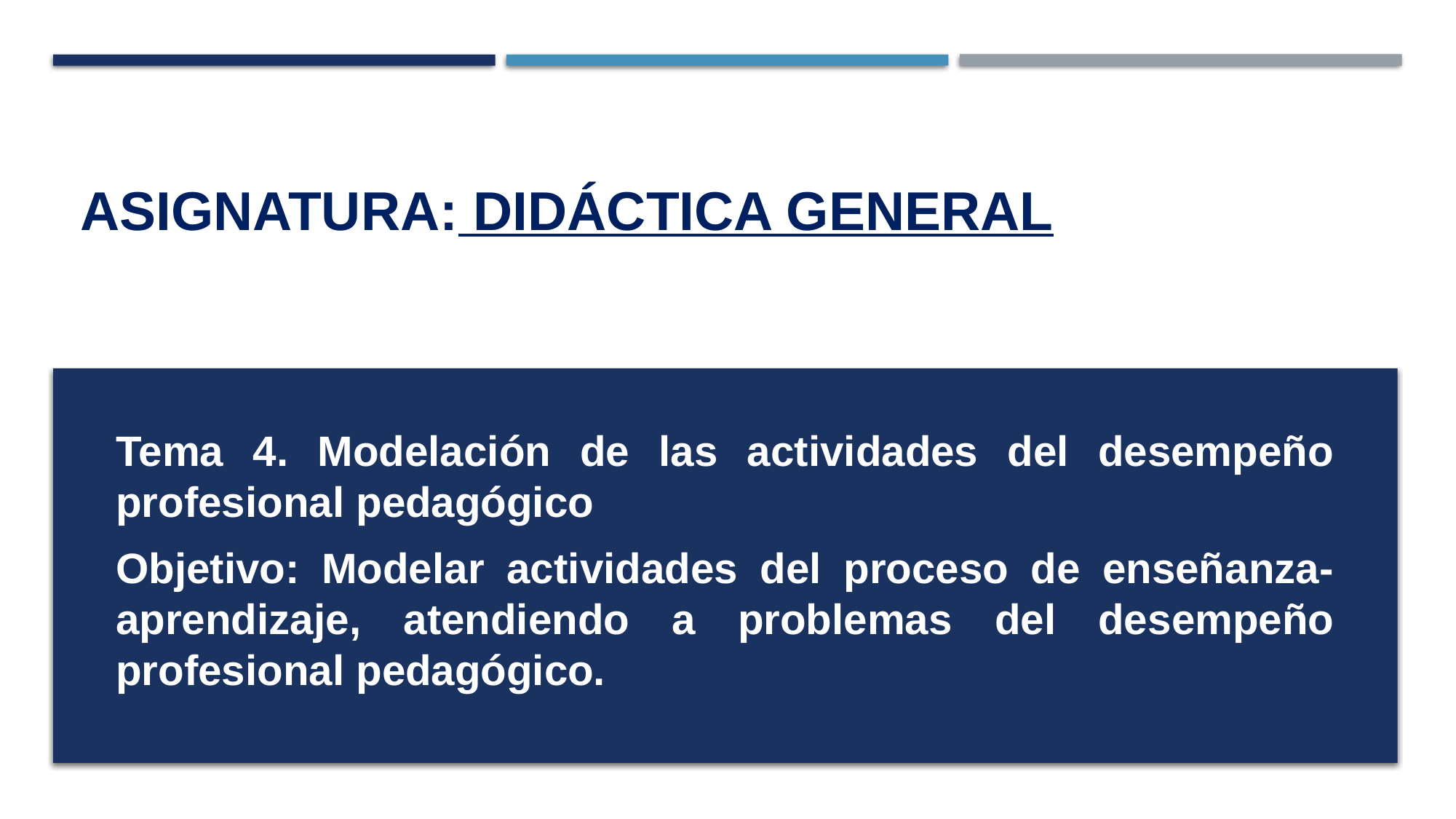

# Asignatura: Didáctica General

Tema 4. Modelación de las actividades del desempeño profesional pedagógico
Objetivo: Modelar actividades del proceso de enseñanza-aprendizaje, atendiendo a problemas del desempeño profesional pedagógico.